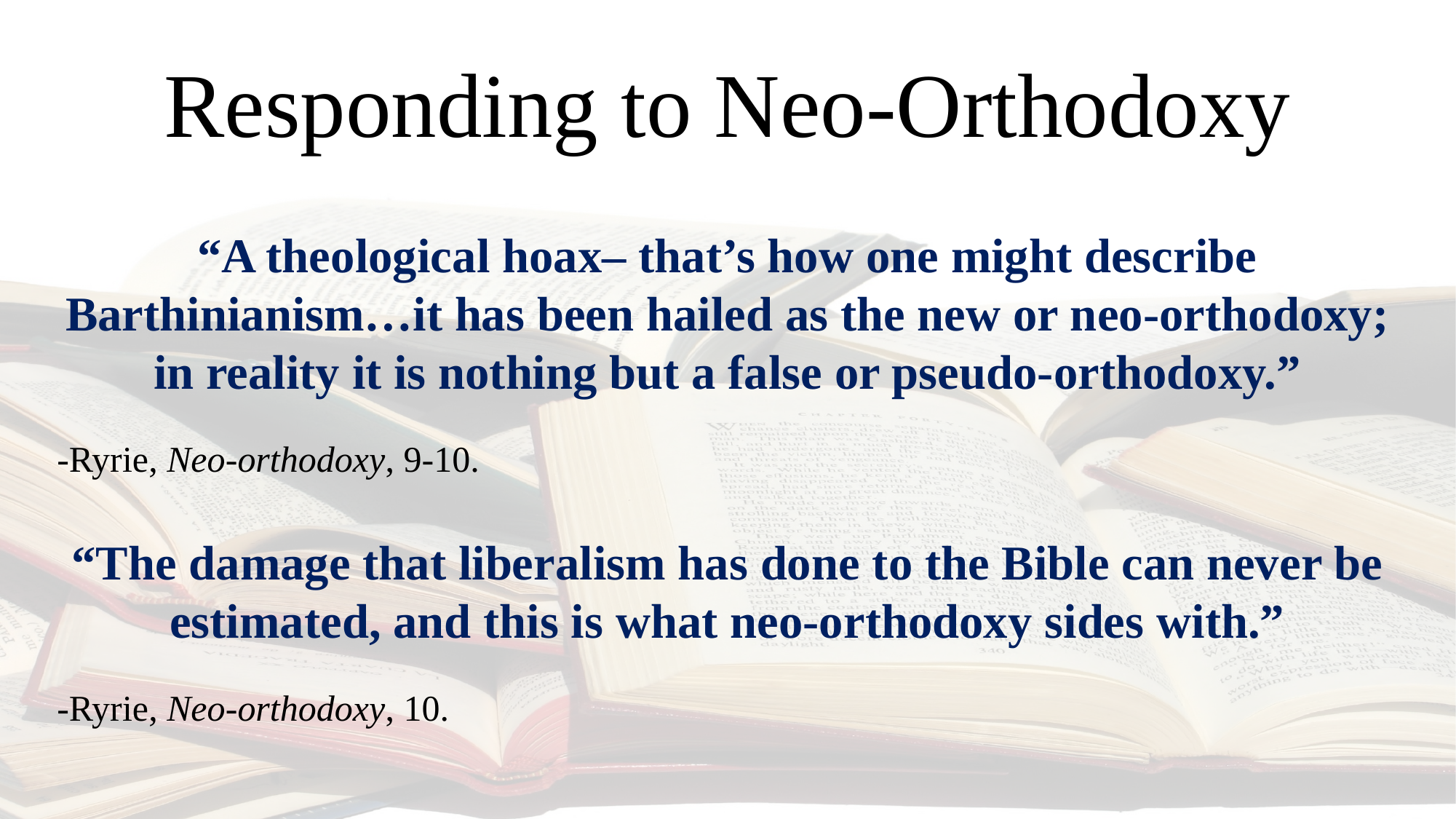

# Responding to Neo-Orthodoxy
“A theological hoax– that’s how one might describe Barthinianism…it has been hailed as the new or neo-orthodoxy; in reality it is nothing but a false or pseudo-orthodoxy.”

-Ryrie, Neo-orthodoxy, 9-10.

“The damage that liberalism has done to the Bible can never be estimated, and this is what neo-orthodoxy sides with.”

-Ryrie, Neo-orthodoxy, 10.